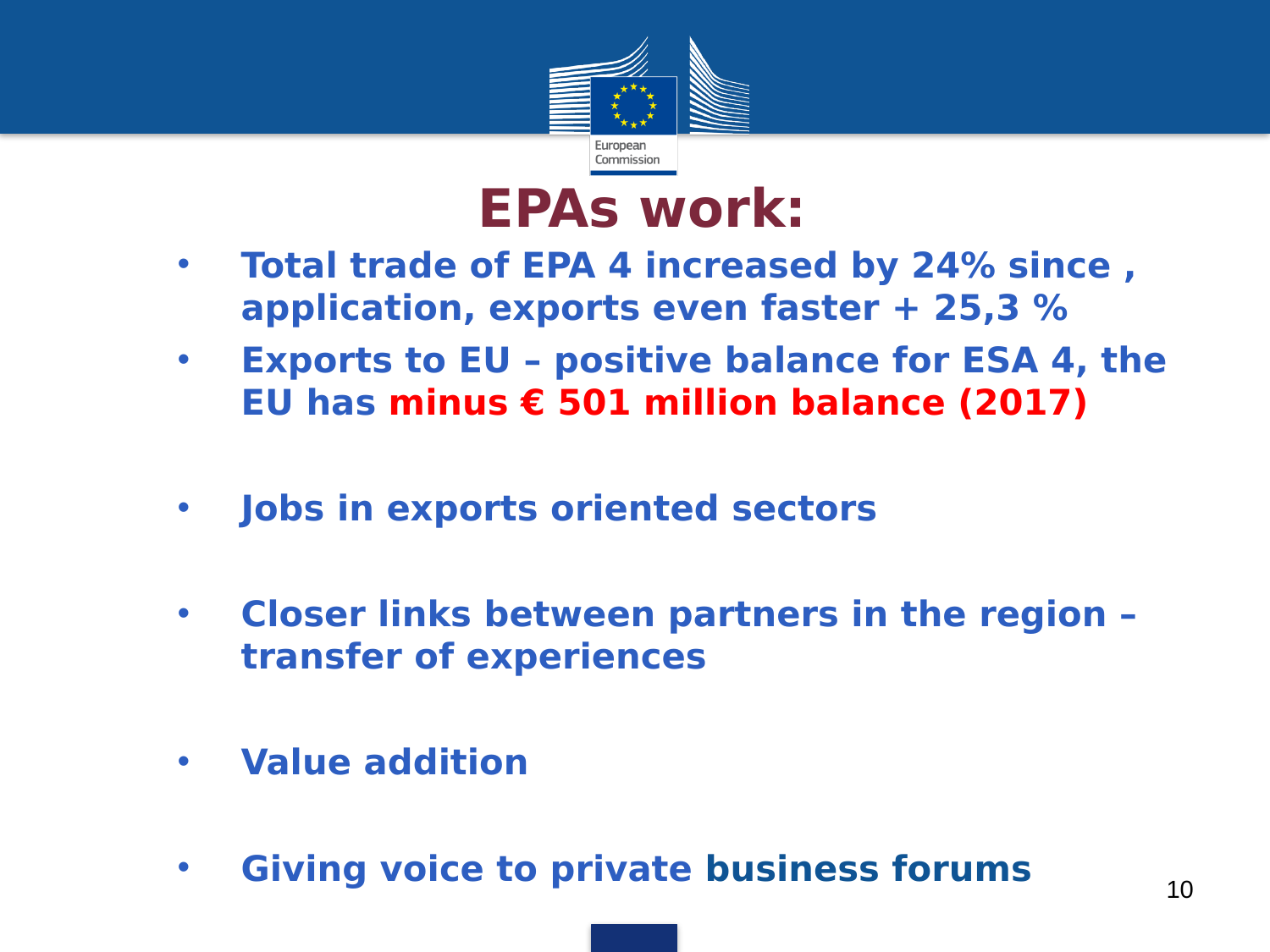

# EPAs work:
Total trade of EPA 4 increased by 24% since , application, exports even faster + 25,3 %
Exports to EU – positive balance for ESA 4, the EU has minus € 501 million balance (2017)

Jobs in exports oriented sectors

Closer links between partners in the region – transfer of experiences

Value addition

Giving voice to private business forums
10